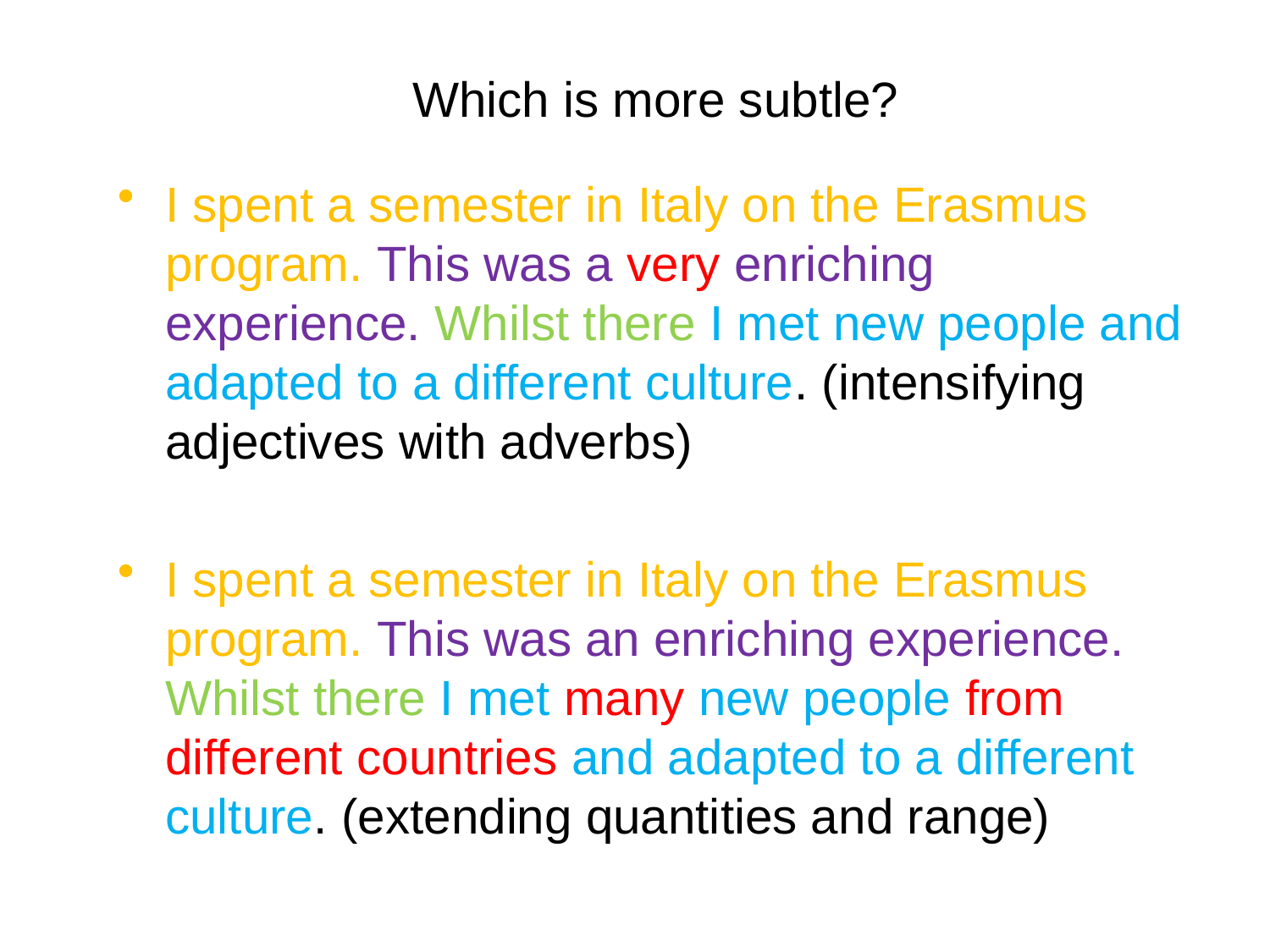

# Which is more subtle?
I spent a semester in Italy on the Erasmus program. This was a very enriching experience. Whilst there I met new people and adapted to a different culture. (intensifying adjectives with adverbs)

I spent a semester in Italy on the Erasmus program. This was an enriching experience. Whilst there I met many new people from different countries and adapted to a different culture. (extending quantities and range)